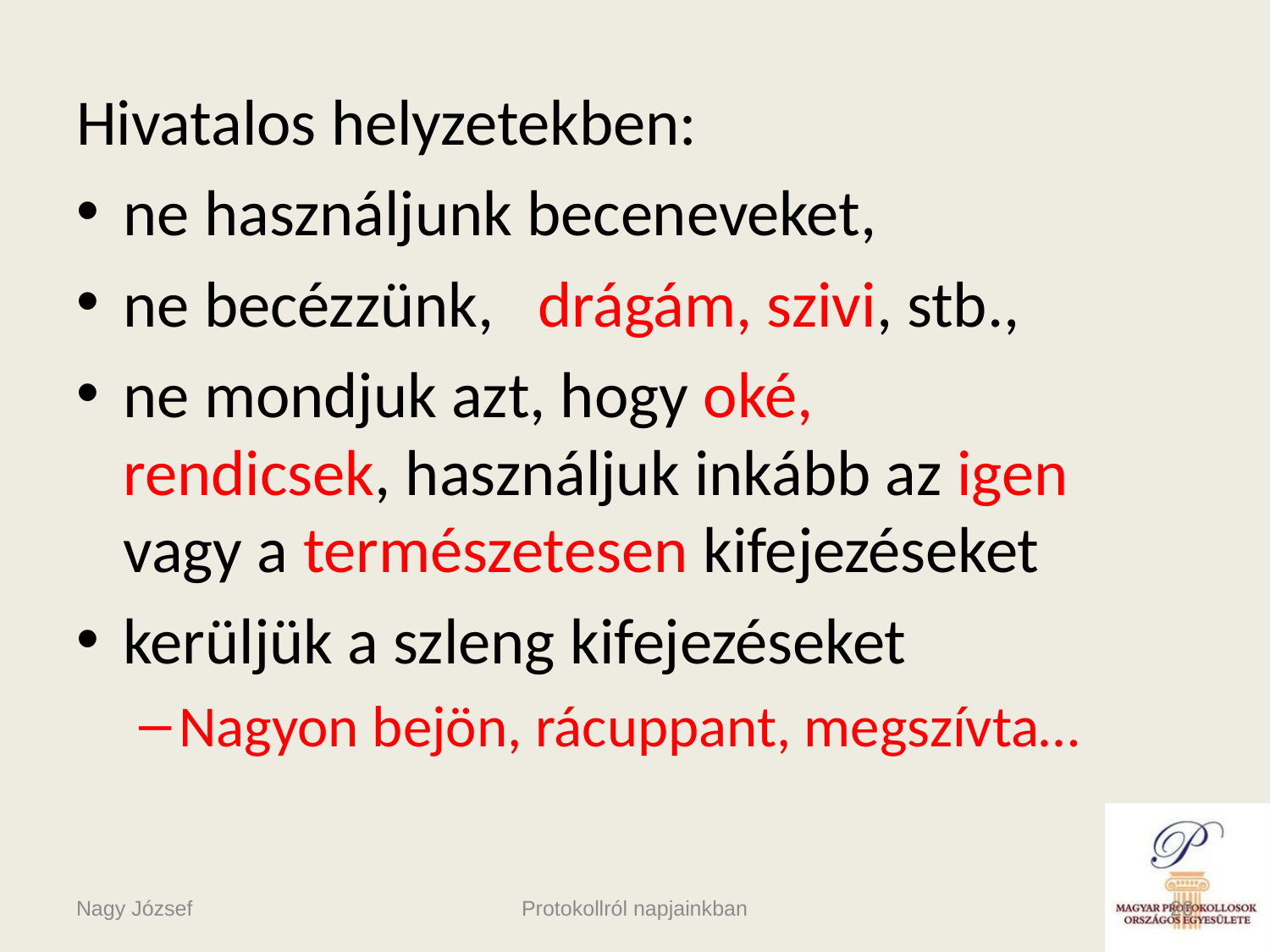

Hivatalos helyzetekben:
ne használjunk beceneveket,
ne becézzünk,   drágám, szivi, stb.,
ne mondjuk azt, hogy oké, rendicsek, használjuk inkább az igen vagy a természetesen kifejezéseket
kerüljük a szleng kifejezéseket
Nagyon bejön, rácuppant, megszívta…
Nagy József
Protokollról napjainkban
26